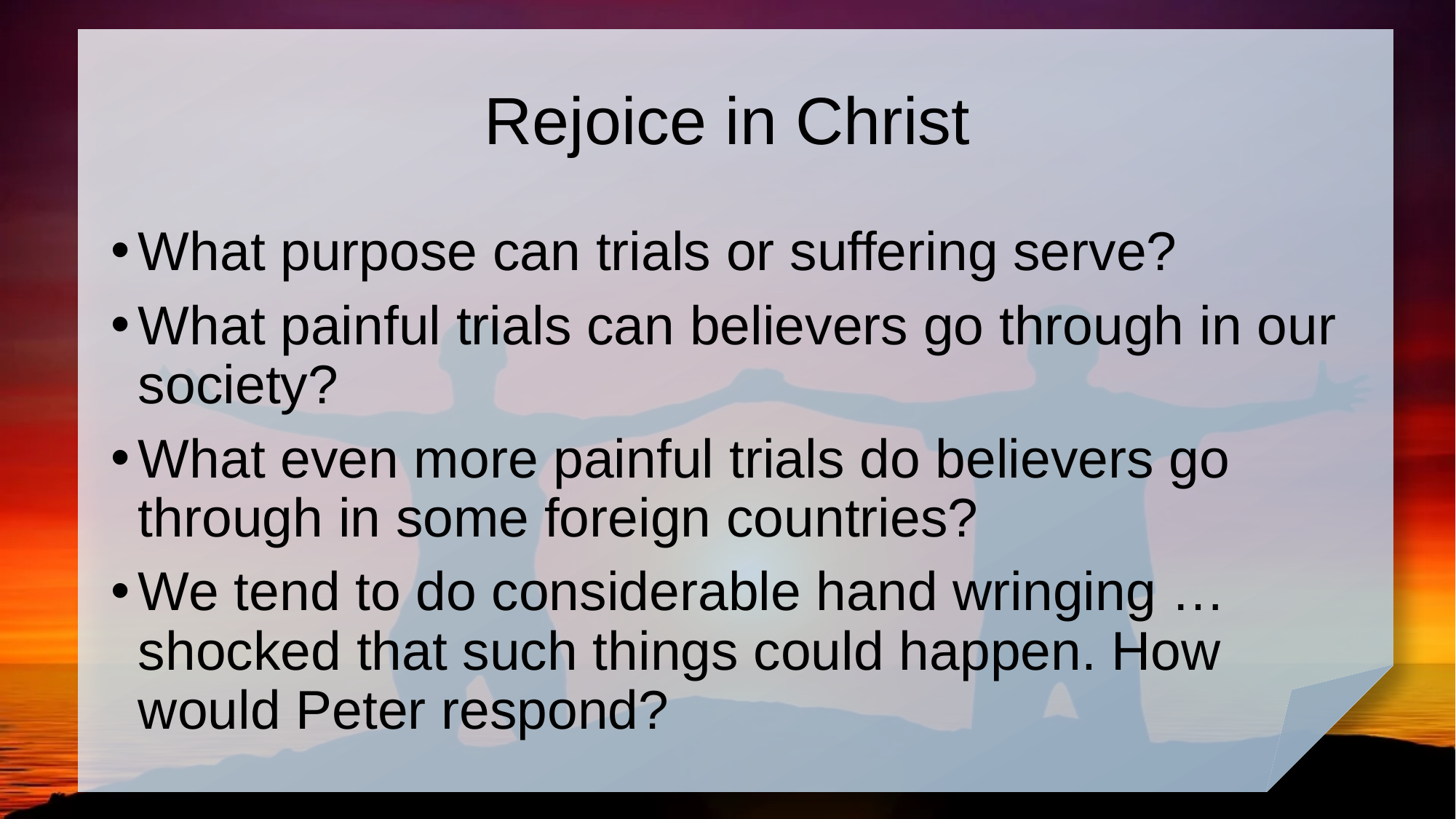

# Rejoice in Christ
What purpose can trials or suffering serve?
What painful trials can believers go through in our society?
What even more painful trials do believers go through in some foreign countries?
We tend to do considerable hand wringing … shocked that such things could happen. How would Peter respond?